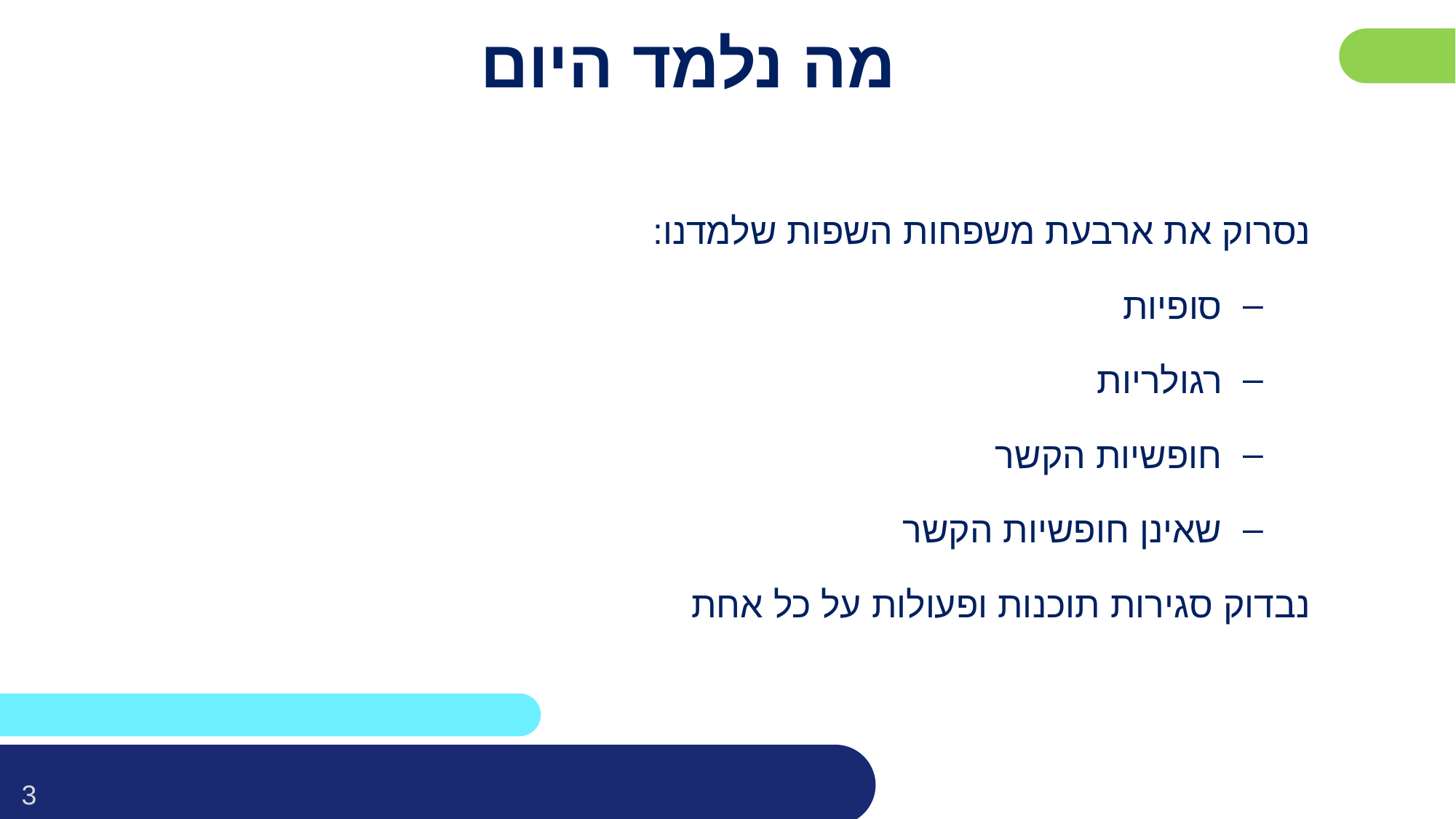

# מה נלמד היום
נסרוק את ארבעת משפחות השפות שלמדנו:
סופיות
רגולריות
חופשיות הקשר
שאינן חופשיות הקשר
נבדוק סגירות תוכנות ופעולות על כל אחת